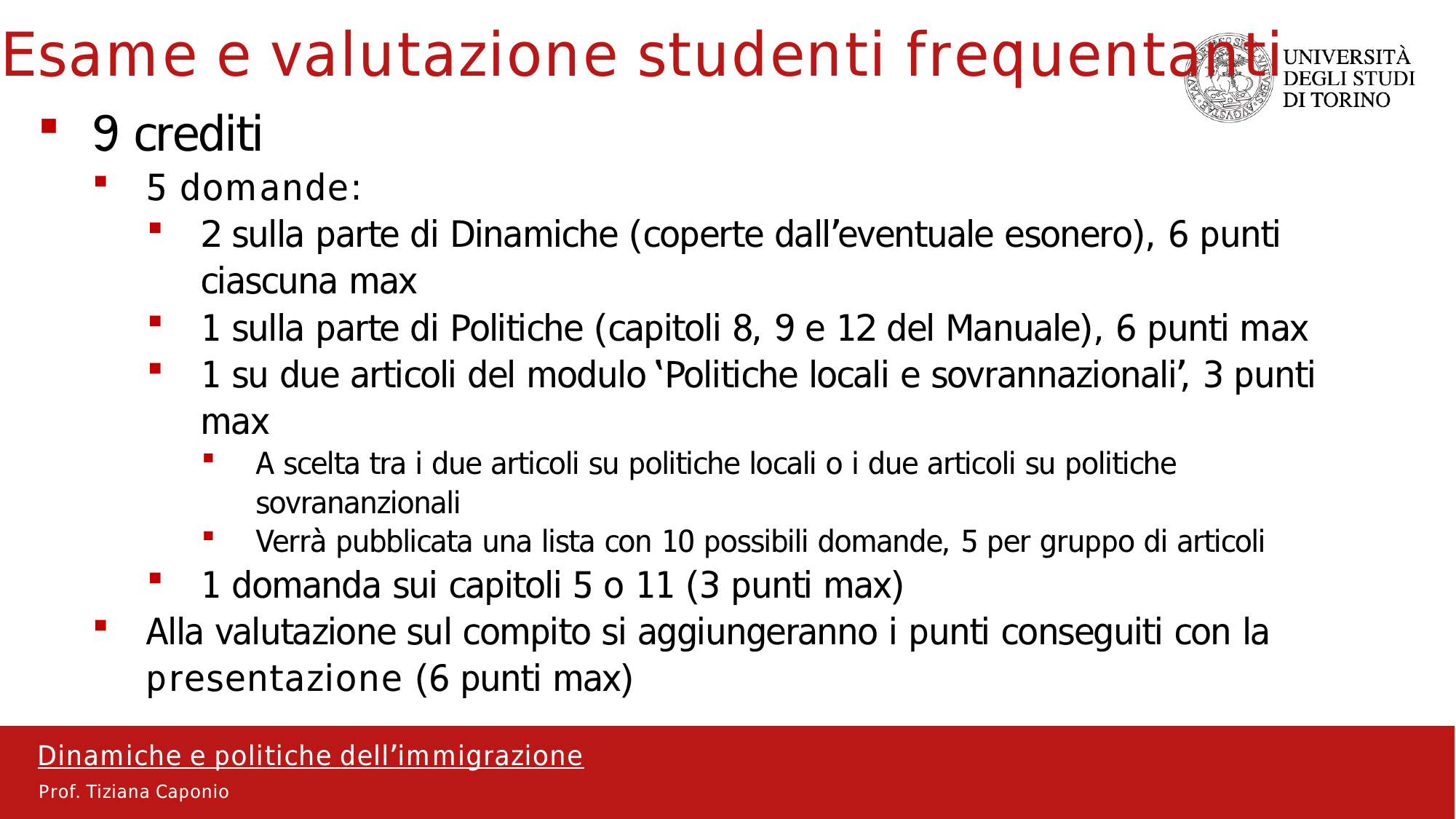

Esame e valutazione studenti frequentanti

9 crediti
5 domande:
2 sulla parte di Dinamiche (coperte dall’eventuale esonero), 6 punti ciascuna max
1 sulla parte di Politiche (capitoli 8, 9 e 12 del Manuale), 6 punti max
1 su due articoli del modulo ‘Politiche locali e sovrannazionali’, 3 punti max
A scelta tra i due articoli su politiche locali o i due articoli su politiche sovrananzionali
Verrà pubblicata una lista con 10 possibili domande, 5 per gruppo di articoli
1 domanda sui capitoli 5 o 11 (3 punti max)
Alla valutazione sul compito si aggiungeranno i punti conseguiti con la presentazione (6 punti max)
Dinamiche e politiche dell’immigrazione
Prof. Tiziana Caponio